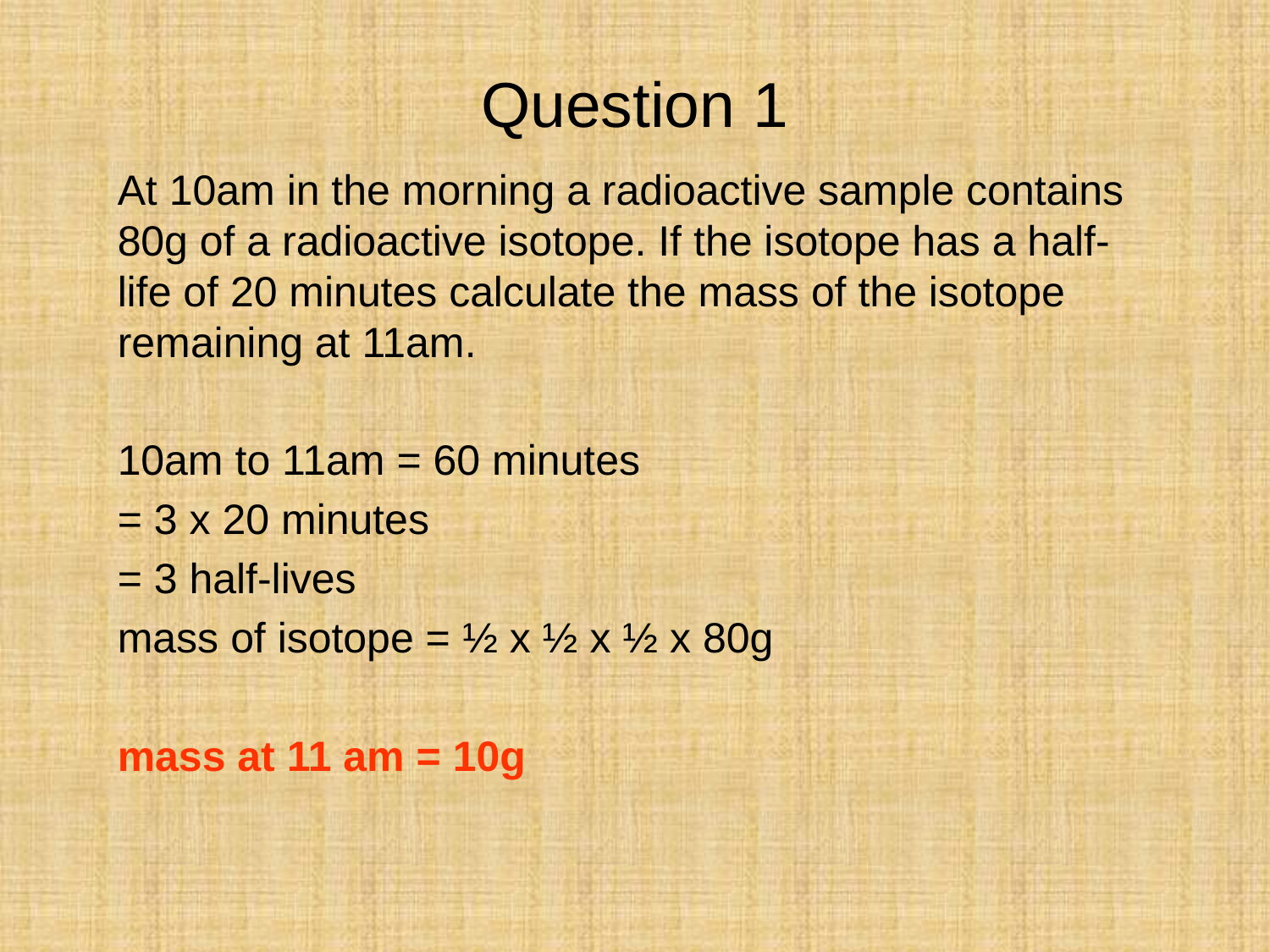

Question 1
At 10am in the morning a radioactive sample contains 80g of a radioactive isotope. If the isotope has a half-life of 20 minutes calculate the mass of the isotope remaining at 11am.

10am to 11am = 60 minutes
= 3 x 20 minutes
= 3 half-lives
mass of isotope = ½ x ½ x ½ x 80g

mass at 11 am = 10g